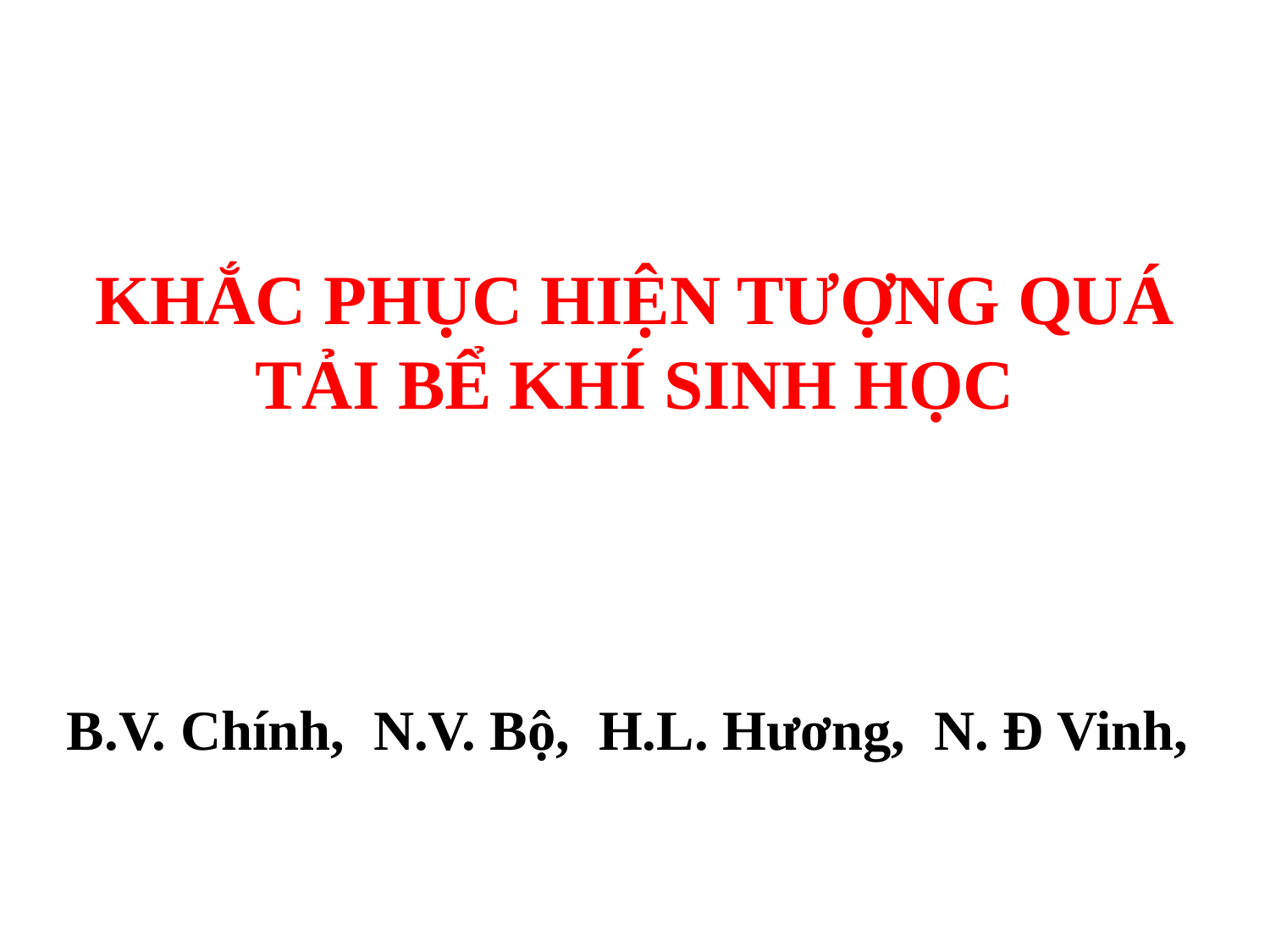

# KHẮC PHỤC HIỆN TƯỢNG QUÁ TẢI BỂ KHÍ SINH HỌC
B.V. Chính,  N.V. Bộ,  H.L. Hương,  N. Đ Vinh,